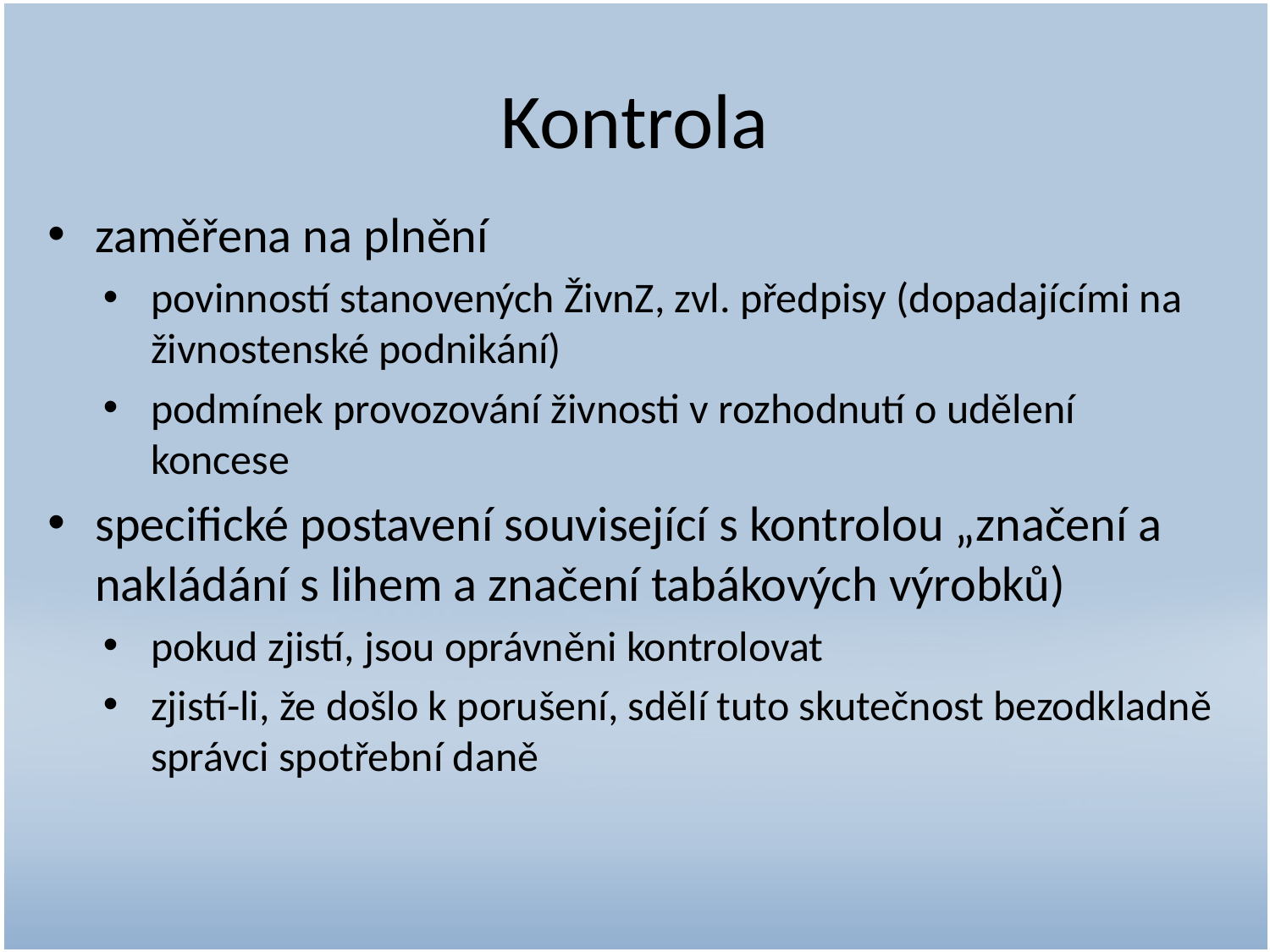

# Kontrola
zaměřena na plnění
povinností stanovených ŽivnZ, zvl. předpisy (dopadajícími na živnostenské podnikání)
podmínek provozování živnosti v rozhodnutí o udělení koncese
specifické postavení související s kontrolou „značení a nakládání s lihem a značení tabákových výrobků)
pokud zjistí, jsou oprávněni kontrolovat
zjistí-li, že došlo k porušení, sdělí tuto skutečnost bezodkladně správci spotřební daně